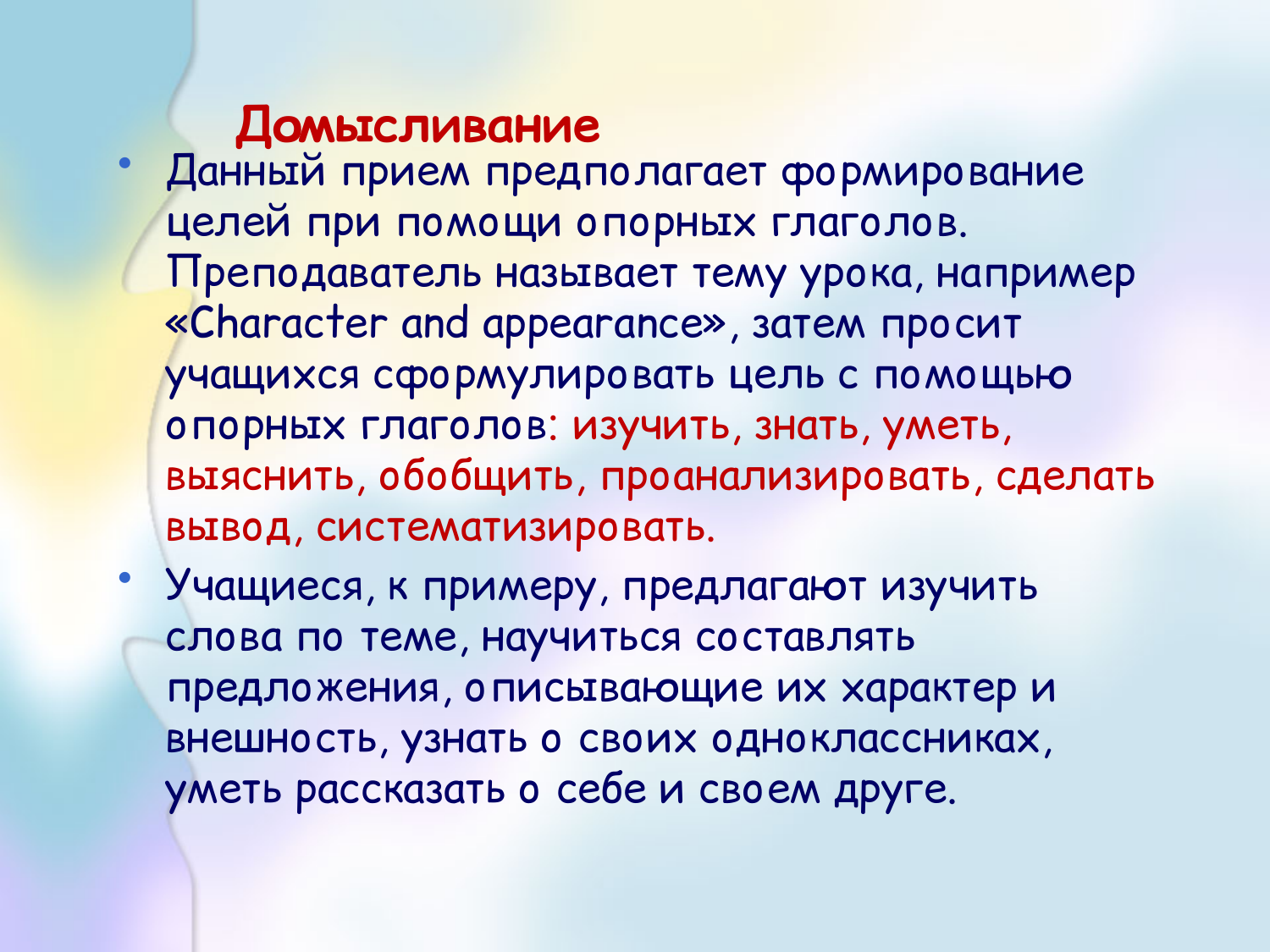

# Домысливание
Данный прием предполагает формирование целей при помощи опорных глаголов. Преподаватель называет тему урока, например «Character and appearance», затем просит учащихся сформулировать цель с помощью  опорных глаголов: изучить, знать, уметь, выяснить, обобщить, проанализировать, сделать вывод, систематизировать.
Учащиеся, к примеру, предлагают изучить слова по теме, научиться составлять предложения, описывающие их характер и внешность, узнать о своих одноклассниках,  уметь рассказать о себе и своем друге.